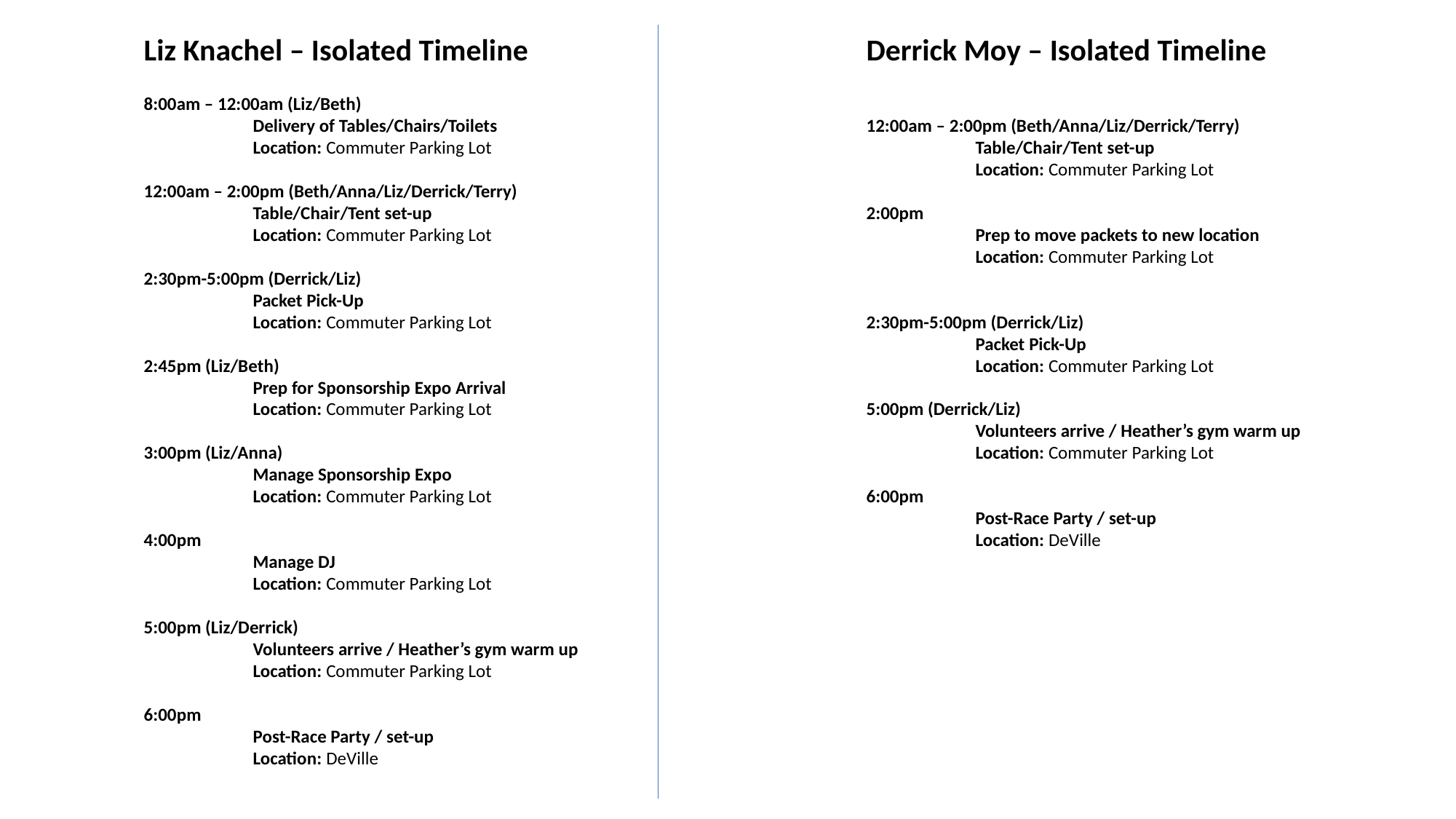

Liz Knachel – Isolated Timeline

8:00am – 12:00am (Liz/Beth)
	Delivery of Tables/Chairs/Toilets
	Location: Commuter Parking Lot

12:00am – 2:00pm (Beth/Anna/Liz/Derrick/Terry)
	Table/Chair/Tent set-up
	Location: Commuter Parking Lot

2:30pm-5:00pm (Derrick/Liz)
	Packet Pick-Up
	Location: Commuter Parking Lot

2:45pm (Liz/Beth)
	Prep for Sponsorship Expo Arrival
	Location: Commuter Parking Lot

3:00pm (Liz/Anna)
	Manage Sponsorship Expo
	Location: Commuter Parking Lot

4:00pm
	Manage DJ
	Location: Commuter Parking Lot

5:00pm (Liz/Derrick)
	Volunteers arrive / Heather’s gym warm up
	Location: Commuter Parking Lot

6:00pm
	Post-Race Party / set-up
	Location: DeVille

Derrick Moy – Isolated Timeline

12:00am – 2:00pm (Beth/Anna/Liz/Derrick/Terry)
	Table/Chair/Tent set-up
	Location: Commuter Parking Lot

2:00pm
	Prep to move packets to new location
	Location: Commuter Parking Lot

2:30pm-5:00pm (Derrick/Liz)
	Packet Pick-Up
	Location: Commuter Parking Lot

5:00pm (Derrick/Liz)
	Volunteers arrive / Heather’s gym warm up
	Location: Commuter Parking Lot

6:00pm
	Post-Race Party / set-up
	Location: DeVille